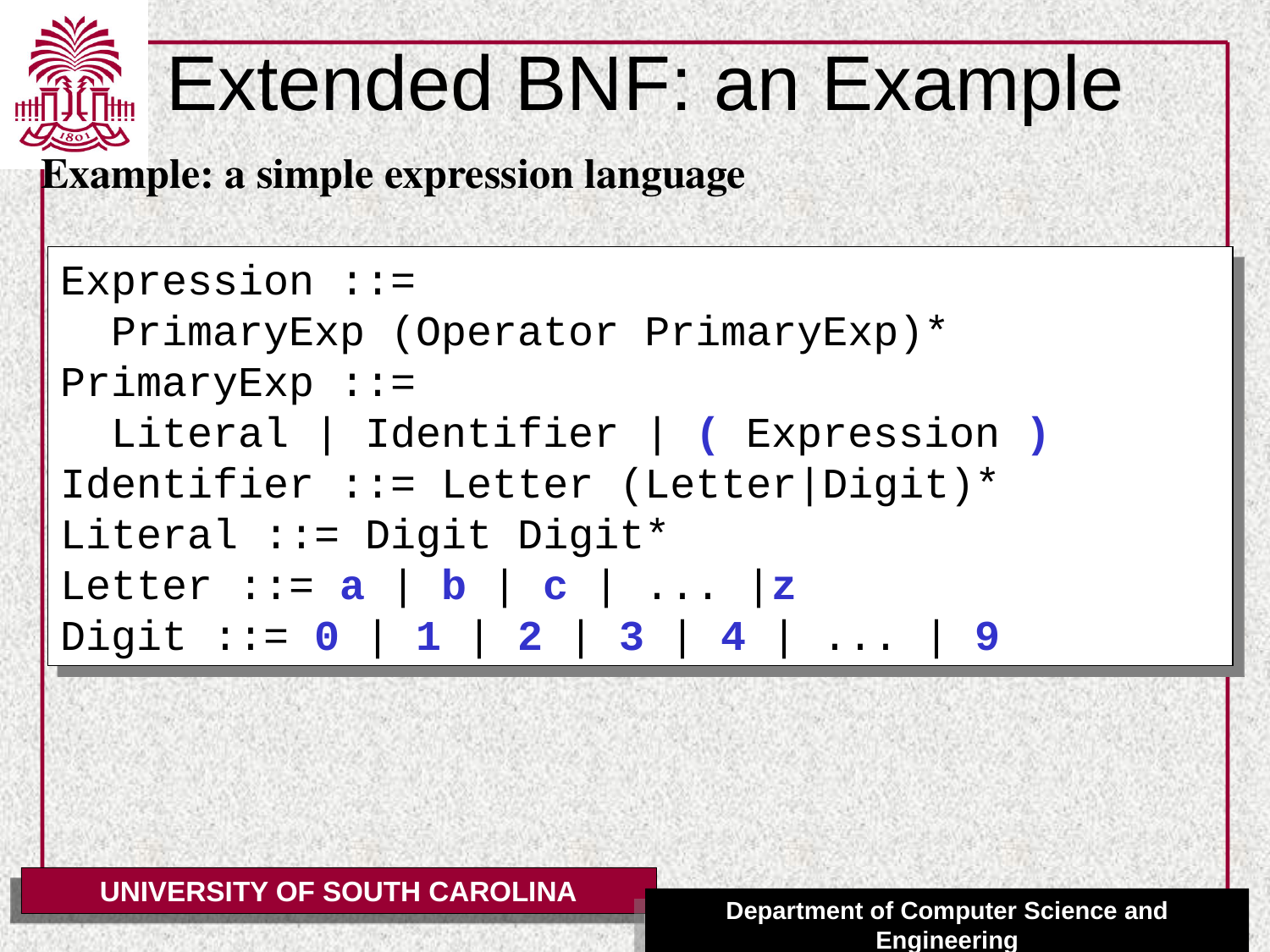

# Extended BNF: an Example
Example: a simple expression language
Expression ::=
  PrimaryExp (Operator PrimaryExp)*
PrimaryExp ::=
  Literal | Identifier | ( Expression )
Identifier ::= Letter (Letter|Digit)*
Literal ::= Digit Digit*
Letter ::= a | b | c | ... |z
Digit ::= 0 | 1 | 2 | 3 | 4 | ... | 9